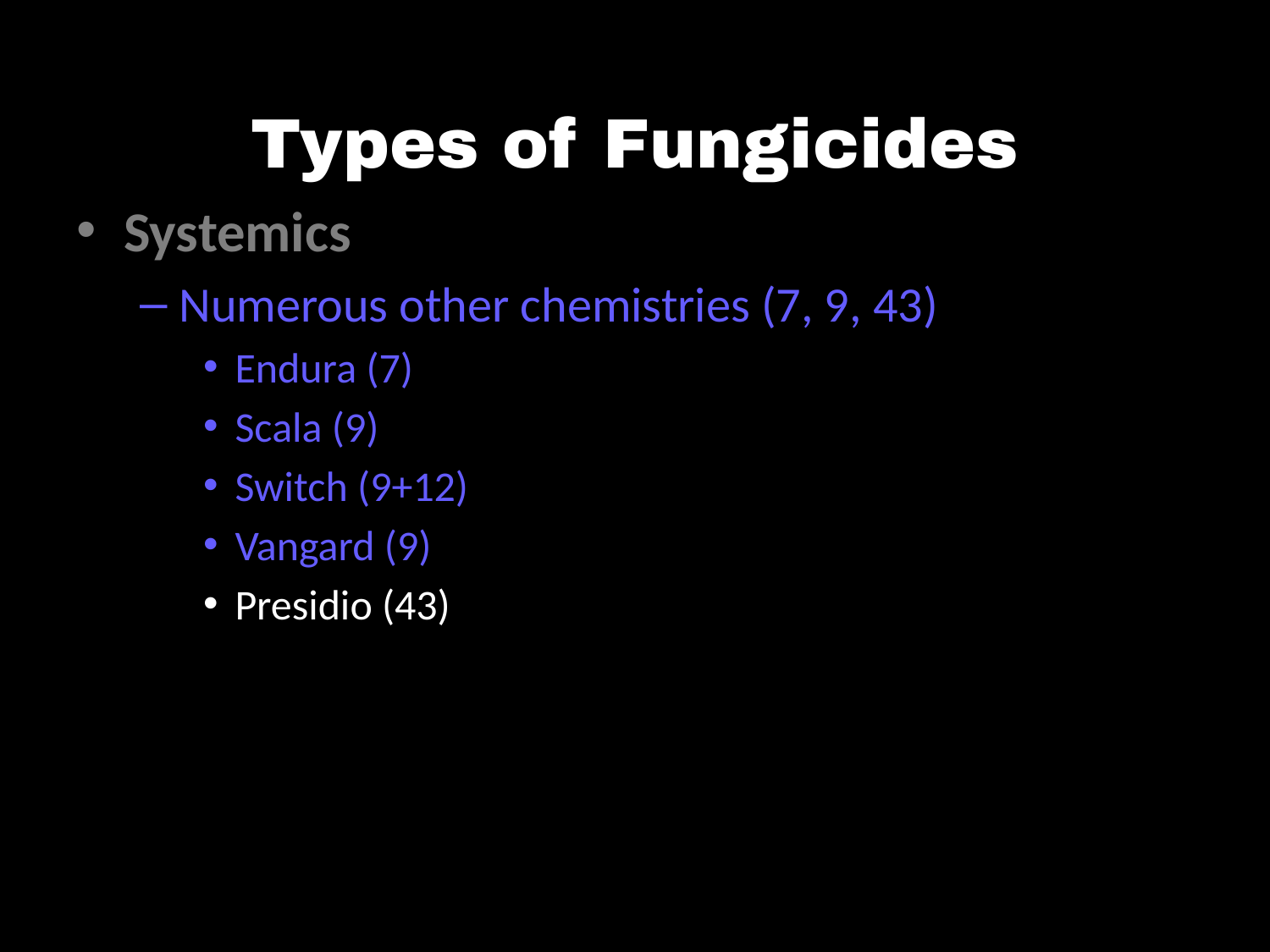

# Types of Fungicides
Systemics
Numerous other chemistries (7, 9, 43)
Endura (7)
Scala (9)
Switch (9+12)
Vangard (9)
Presidio (43)